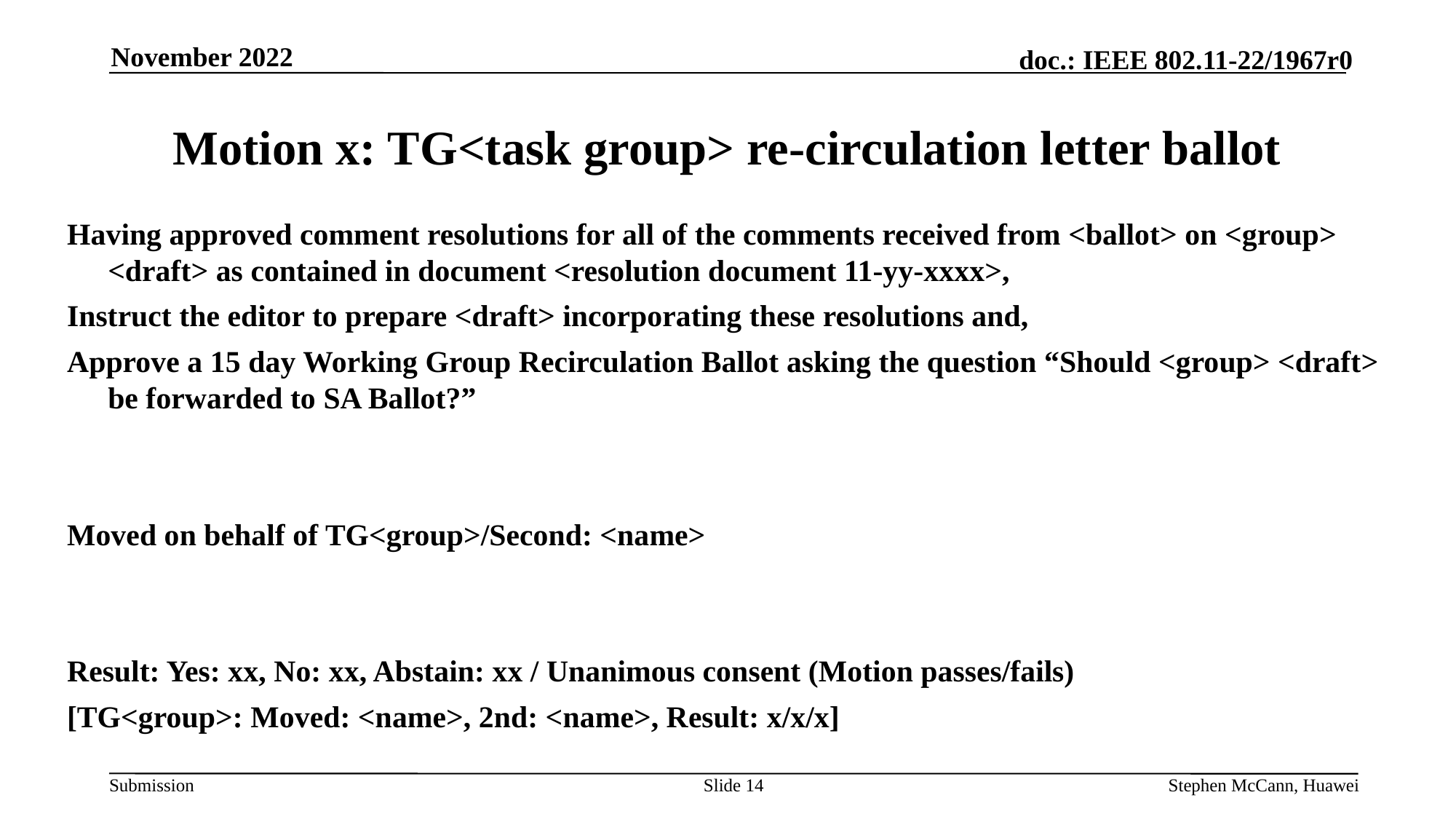

November 2022
# Motion x: TG<task group> re-circulation letter ballot
Having approved comment resolutions for all of the comments received from <ballot> on <group> <draft> as contained in document <resolution document 11-yy-xxxx>,
Instruct the editor to prepare <draft> incorporating these resolutions and,
Approve a 15 day Working Group Recirculation Ballot asking the question “Should <group> <draft> be forwarded to SA Ballot?”

Moved on behalf of TG<group>/Second: <name>

Result: Yes: xx, No: xx, Abstain: xx / Unanimous consent (Motion passes/fails)
[TG<group>: Moved: <name>, 2nd: <name>, Result: x/x/x]

Slide 14
Stephen McCann, Huawei